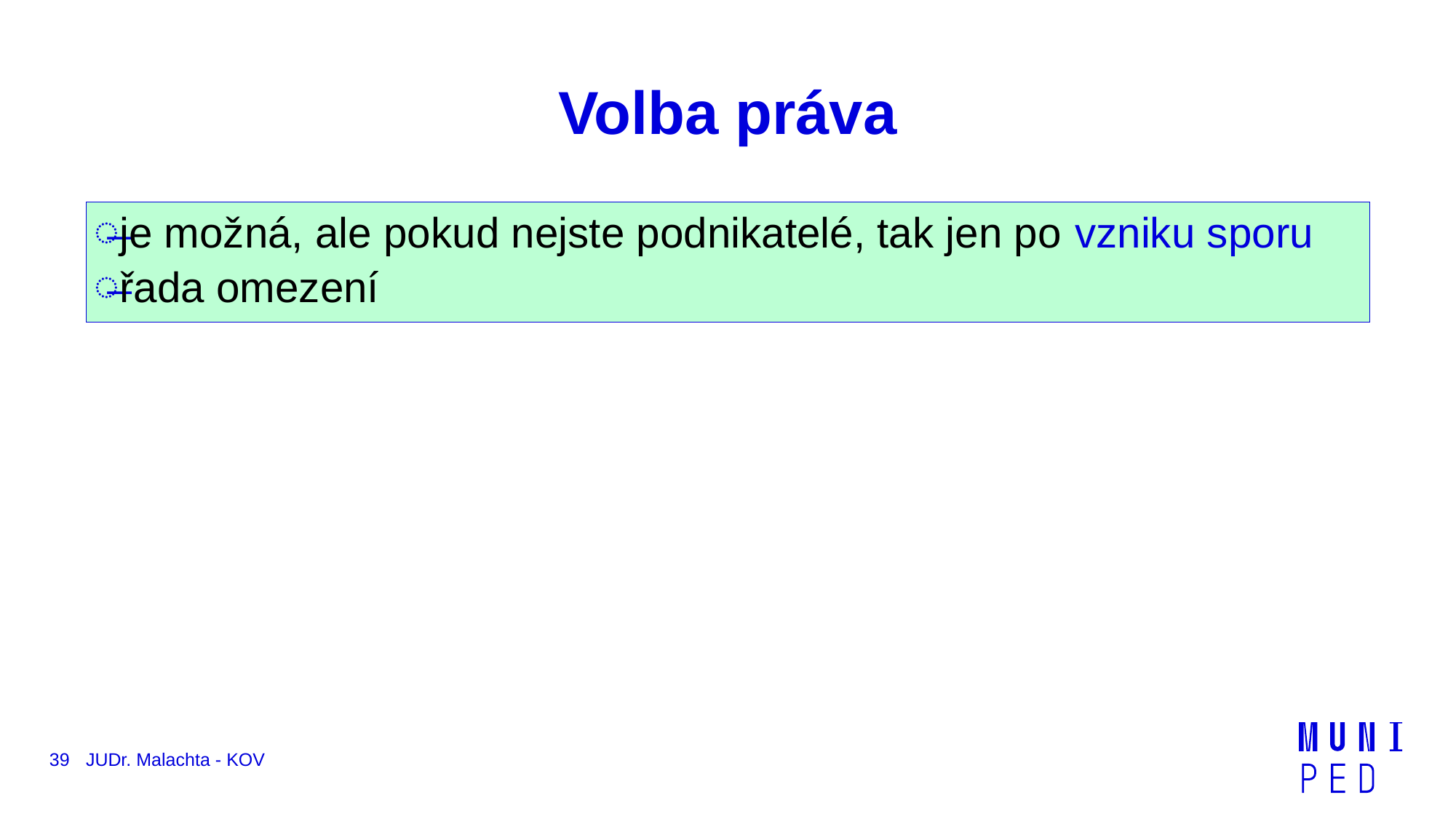

# Volba práva
je možná, ale pokud nejste podnikatelé, tak jen po vzniku sporu
řada omezení
39
JUDr. Malachta - KOV